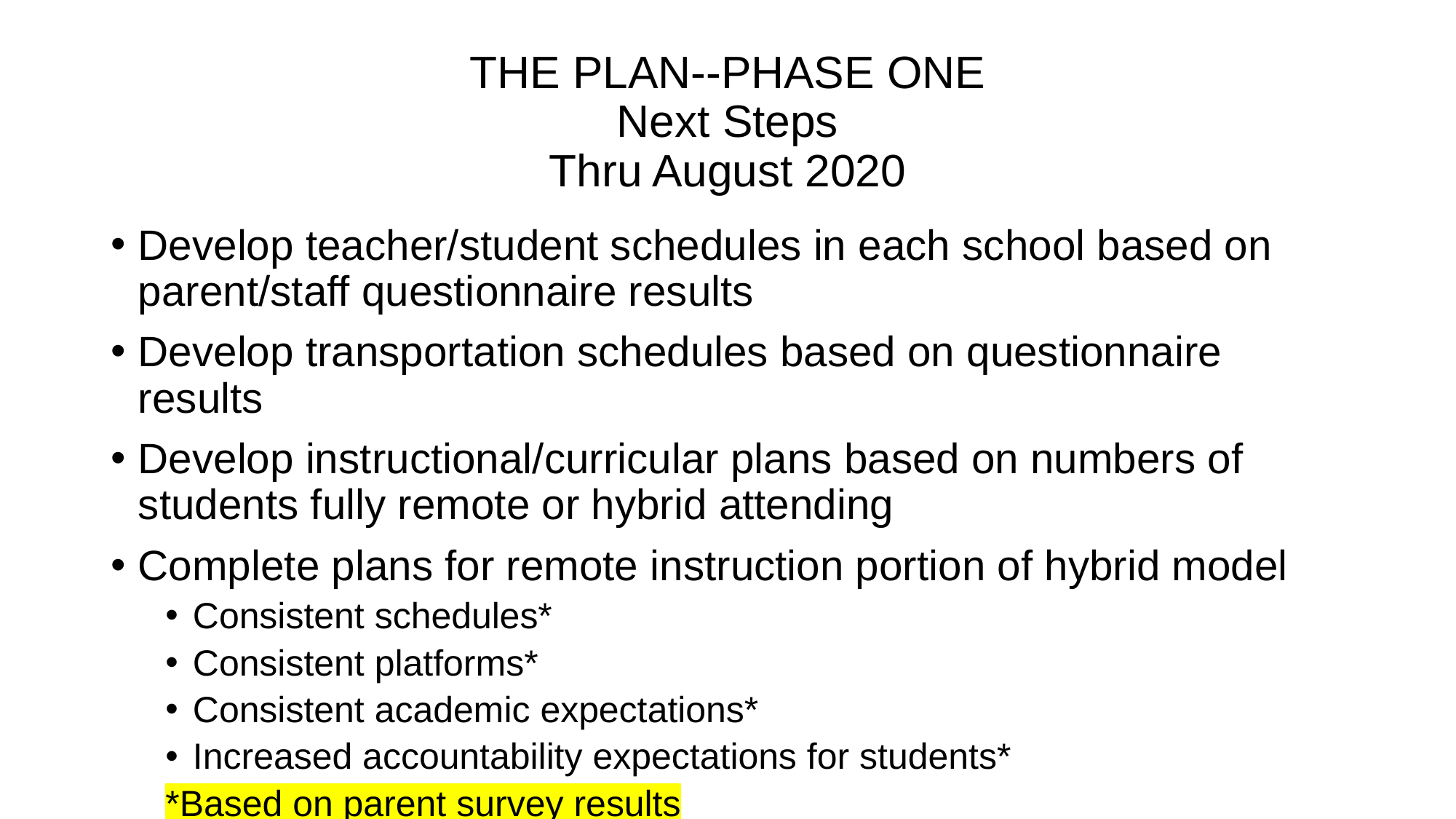

# THE PLAN--PHASE ONE Next Steps Thru August 2020
Develop teacher/student schedules in each school based on parent/staff questionnaire results
Develop transportation schedules based on questionnaire results
Develop instructional/curricular plans based on numbers of students fully remote or hybrid attending
Complete plans for remote instruction portion of hybrid model
Consistent schedules*
Consistent platforms*
Consistent academic expectations*
Increased accountability expectations for students*
*Based on parent survey results